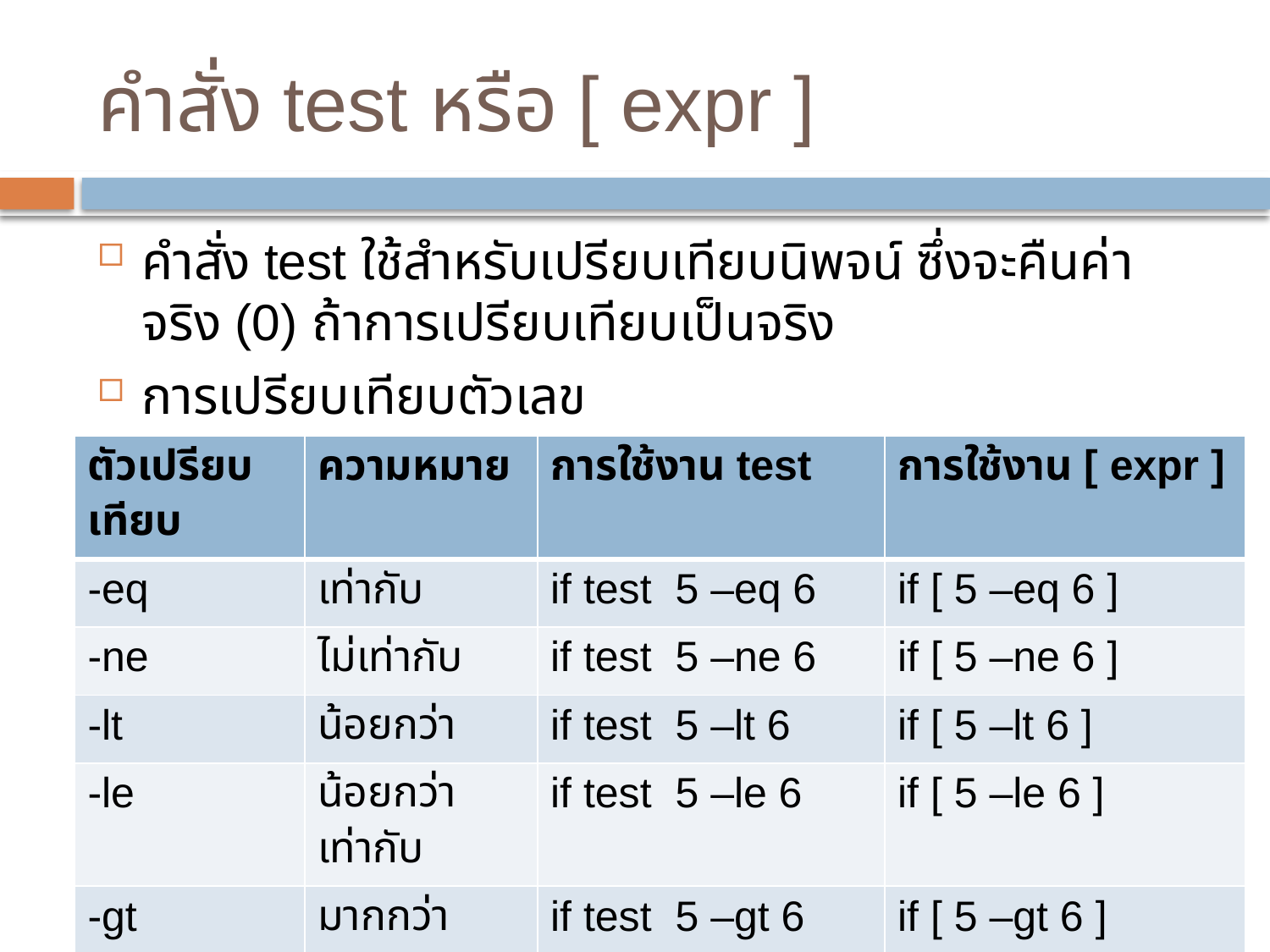

# คำสั่ง test หรือ [ expr ]
คำสั่ง test ใช้สำหรับเปรียบเทียบนิพจน์ ซึ่งจะคืนค่าจริง (0) ถ้าการเปรียบเทียบเป็นจริง
การเปรียบเทียบตัวเลข
| ตัวเปรียบเทียบ | ความหมาย | การใช้งาน test | การใช้งาน [ expr ] |
| --- | --- | --- | --- |
| -eq | เท่ากับ | if test 5 –eq 6 | if [ 5 –eq 6 ] |
| -ne | ไม่เท่ากับ | if test 5 –ne 6 | if [ 5 –ne 6 ] |
| -lt | น้อยกว่า | if test 5 –lt 6 | if [ 5 –lt 6 ] |
| -le | น้อยกว่าเท่ากับ | if test 5 –le 6 | if [ 5 –le 6 ] |
| -gt | มากกว่า | if test 5 –gt 6 | if [ 5 –gt 6 ] |
| -ge | มากกว่าเท่ากับ | if test 5 –ge 6 | if [ 5 –ge 6 ] |